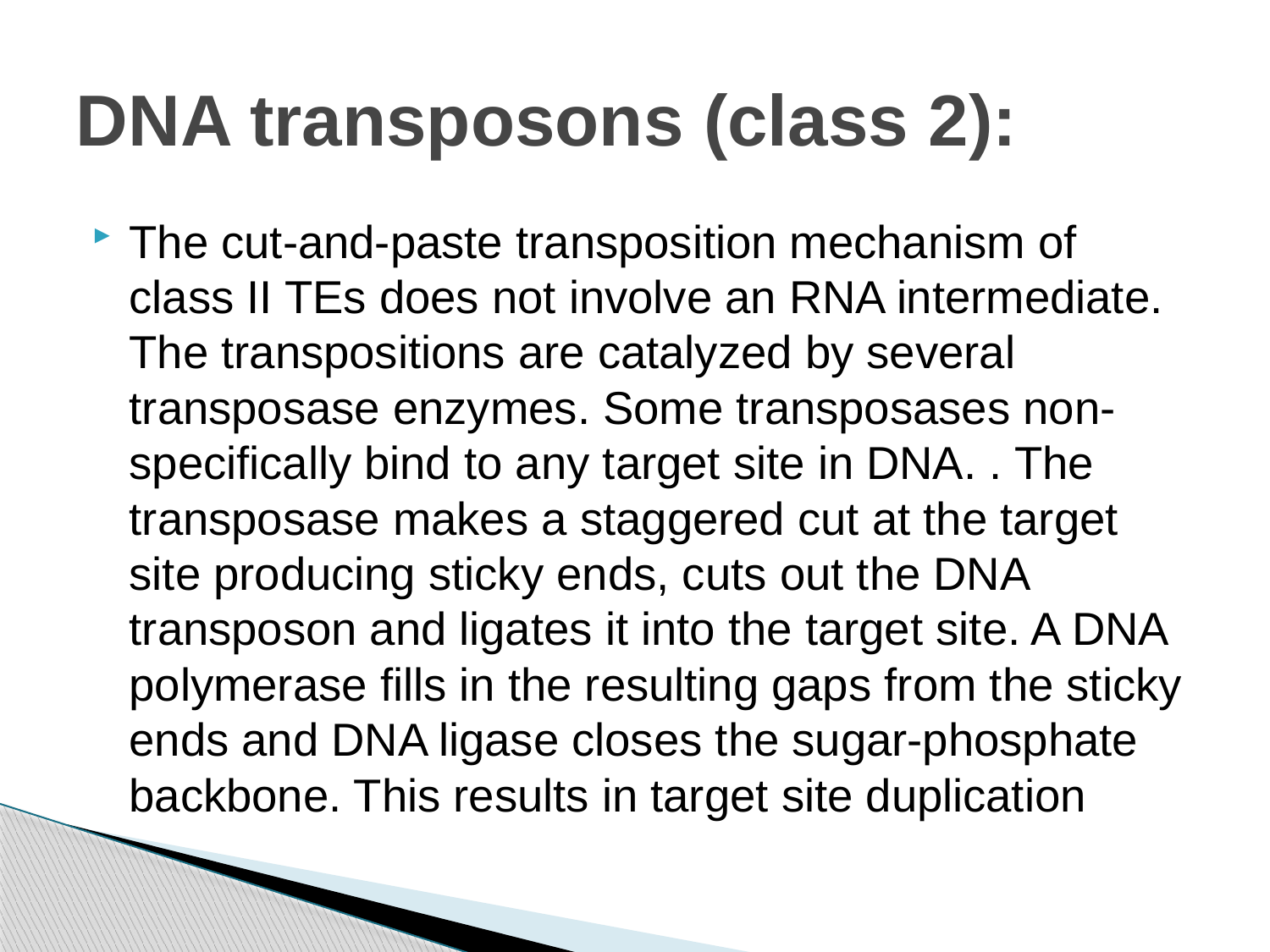

# DNA transposons (class 2):
The cut-and-paste transposition mechanism of class II TEs does not involve an RNA intermediate. The transpositions are catalyzed by several transposase enzymes. Some transposases non-specifically bind to any target site in DNA. . The transposase makes a staggered cut at the target site producing sticky ends, cuts out the DNA transposon and ligates it into the target site. A DNA polymerase fills in the resulting gaps from the sticky ends and DNA ligase closes the sugar-phosphate backbone. This results in target site duplication